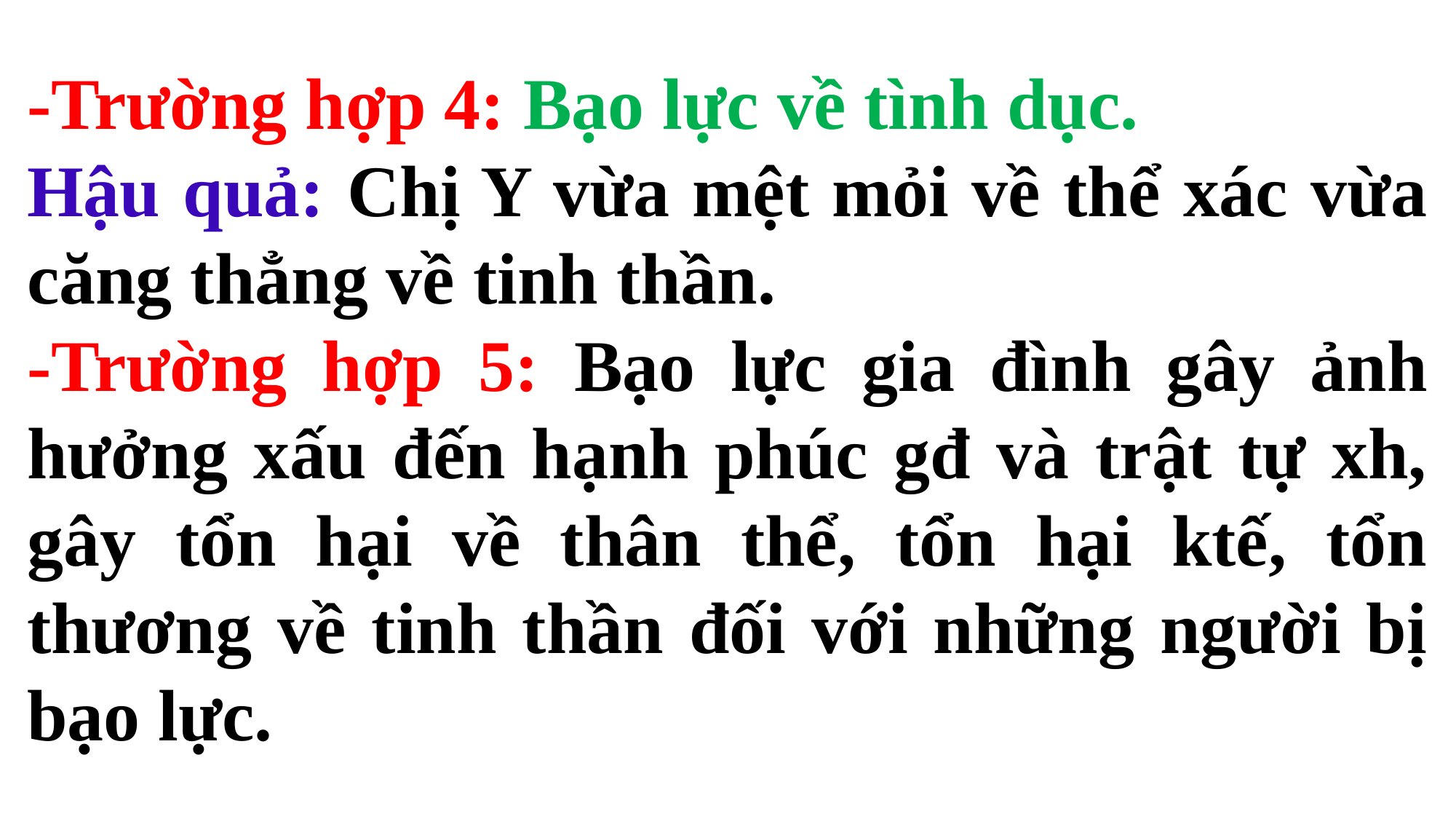

-Trường hợp 4: Bạo lực về tình dục.
Hậu quả: Chị Y vừa mệt mỏi về thể xác vừa căng thẳng về tinh thần.
-Trường hợp 5: Bạo lực gia đình gây ảnh hưởng xấu đến hạnh phúc gđ và trật tự xh, gây tổn hại về thân thể, tổn hại ktế, tổn thương về tinh thần đối với những người bị bạo lực.